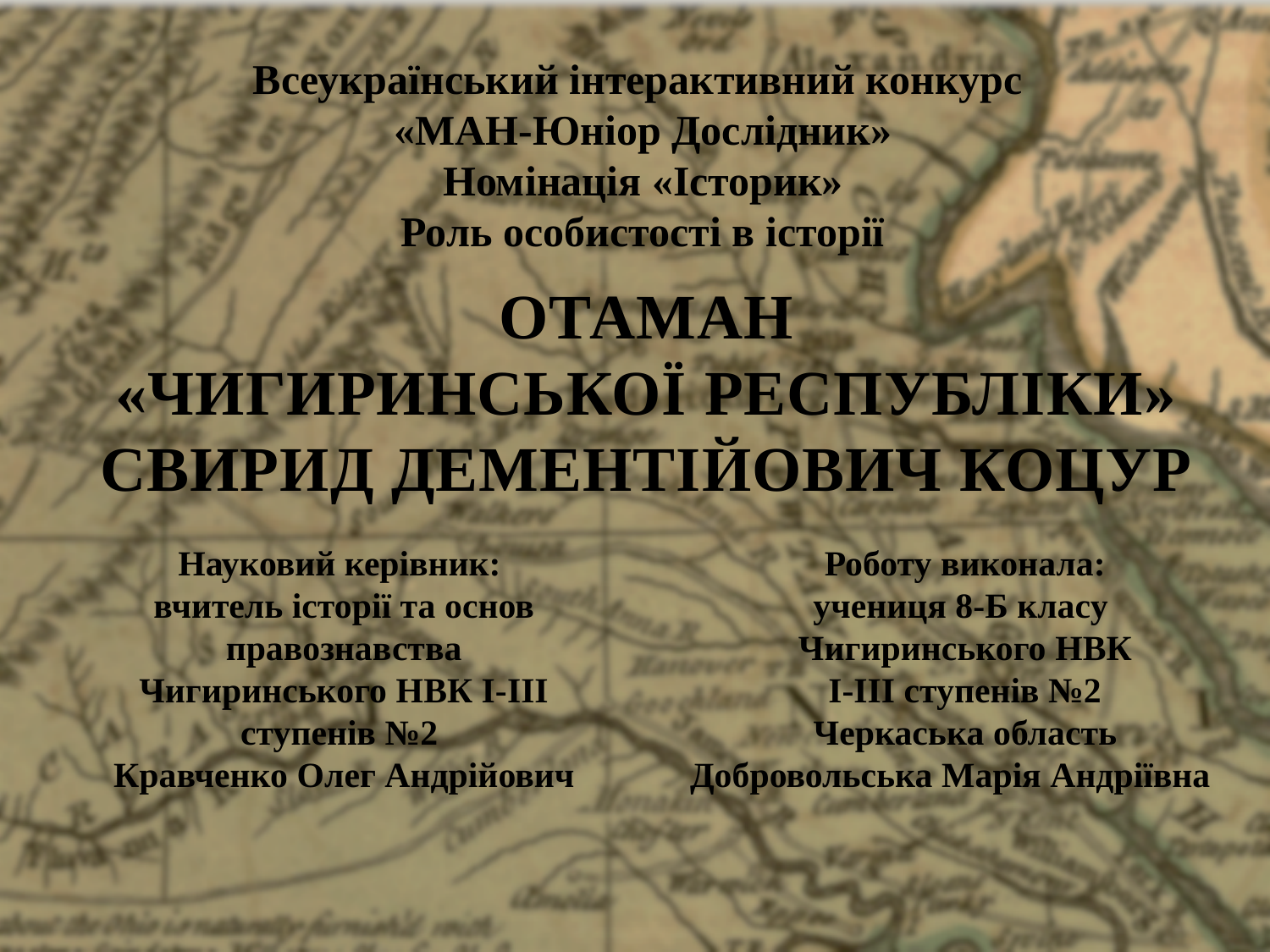

Всеукраїнський інтерактивний конкурс
«МАН-Юніор Дослідник»
Номінація «Історик»
Роль особистості в історії
# Отаман «Чигиринської Республіки» Свирид Дементійович Коцур
Науковий керівник:
вчитель історії та основ правознавства Чигиринського НВК І-ІІІ ступенів №2
Кравченко Олег Андрійович
Роботу виконала:
учениця 8-Б класу
Чигиринського НВК
І-ІІІ ступенів №2
Черкаська область
Добровольська Марія Андріївна